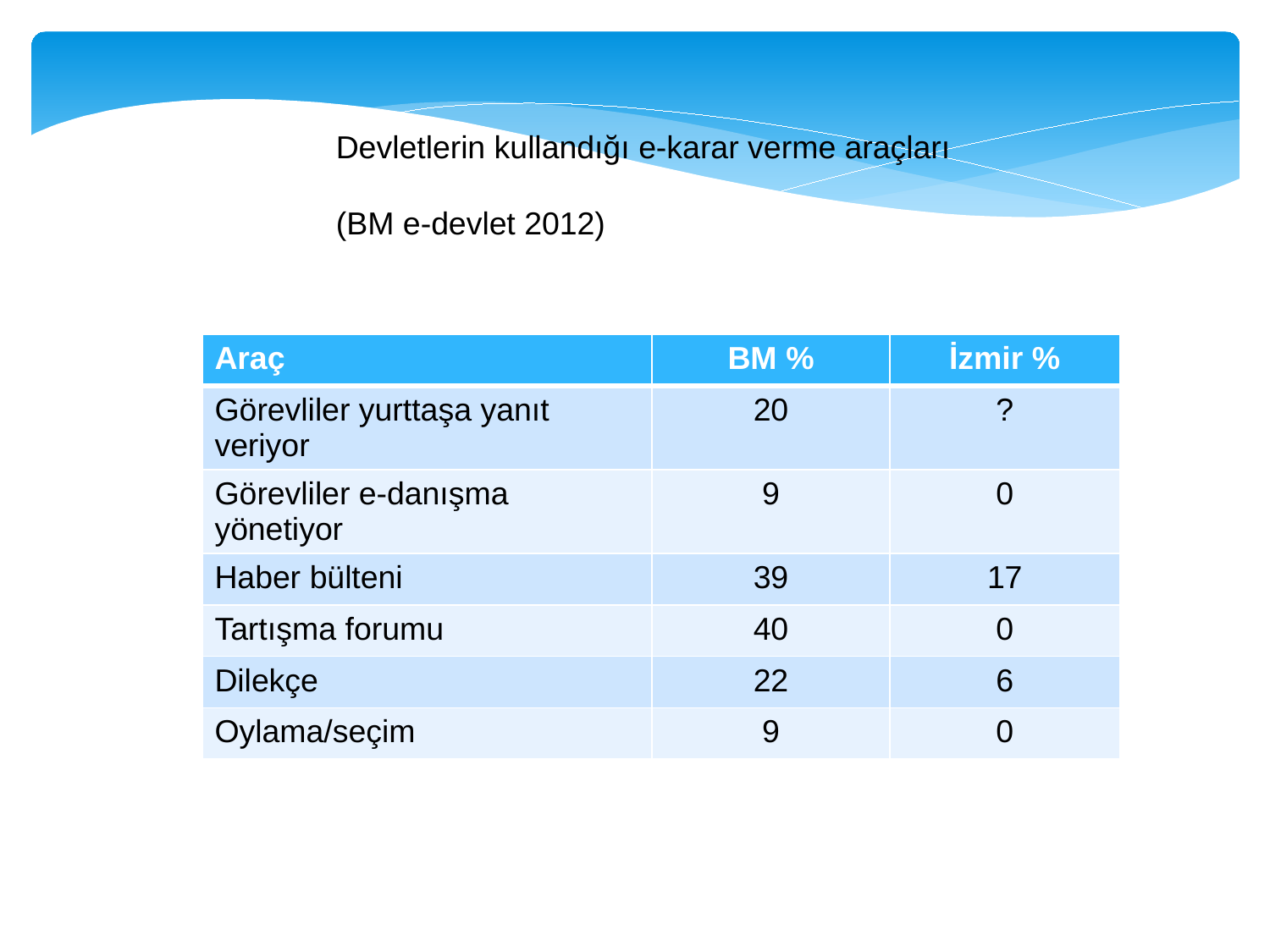

Devletlerin kullandığı e-karar verme araçları

(BM e-devlet 2012)

| Araç | BM % | İzmir % |
| --- | --- | --- |
| Görevliler yurttaşa yanıt veriyor | 20 | ? |
| Görevliler e-danışma yönetiyor | 9 | 0 |
| Haber bülteni | 39 | 17 |
| Tartışma forumu | 40 | 0 |
| Dilekçe | 22 | 6 |
| Oylama/seçim | 9 | 0 |